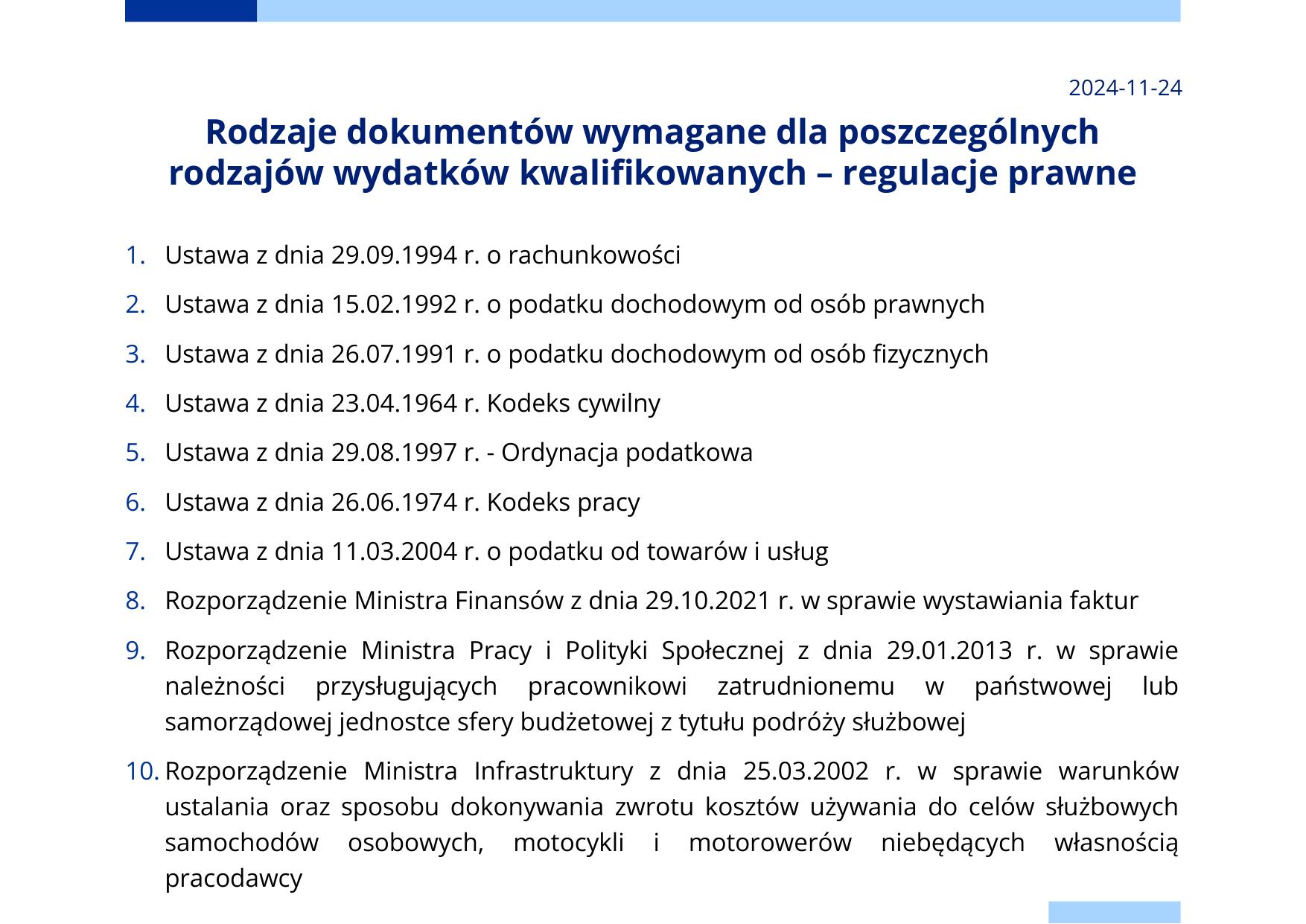

2024-11-24
# Rodzaje dokumentów wymagane dla poszczególnych rodzajów wydatków kwalifikowanych – regulacje prawne
Ustawa z dnia 29.09.1994 r. o rachunkowości
Ustawa z dnia 15.02.1992 r. o podatku dochodowym od osób prawnych
Ustawa z dnia 26.07.1991 r. o podatku dochodowym od osób fizycznych
Ustawa z dnia 23.04.1964 r. Kodeks cywilny
Ustawa z dnia 29.08.1997 r. - Ordynacja podatkowa
Ustawa z dnia 26.06.1974 r. Kodeks pracy
Ustawa z dnia 11.03.2004 r. o podatku od towarów i usług
Rozporządzenie Ministra Finansów z dnia 29.10.2021 r. w sprawie wystawiania faktur
Rozporządzenie Ministra Pracy i Polityki Społecznej z dnia 29.01.2013 r. w sprawie należności przysługujących pracownikowi zatrudnionemu w państwowej lub samorządowej jednostce sfery budżetowej z tytułu podróży służbowej
Rozporządzenie Ministra Infrastruktury z dnia 25.03.2002 r. w sprawie warunków ustalania oraz sposobu dokonywania zwrotu kosztów używania do celów służbowych samochodów osobowych, motocykli i motorowerów niebędących własnością pracodawcy